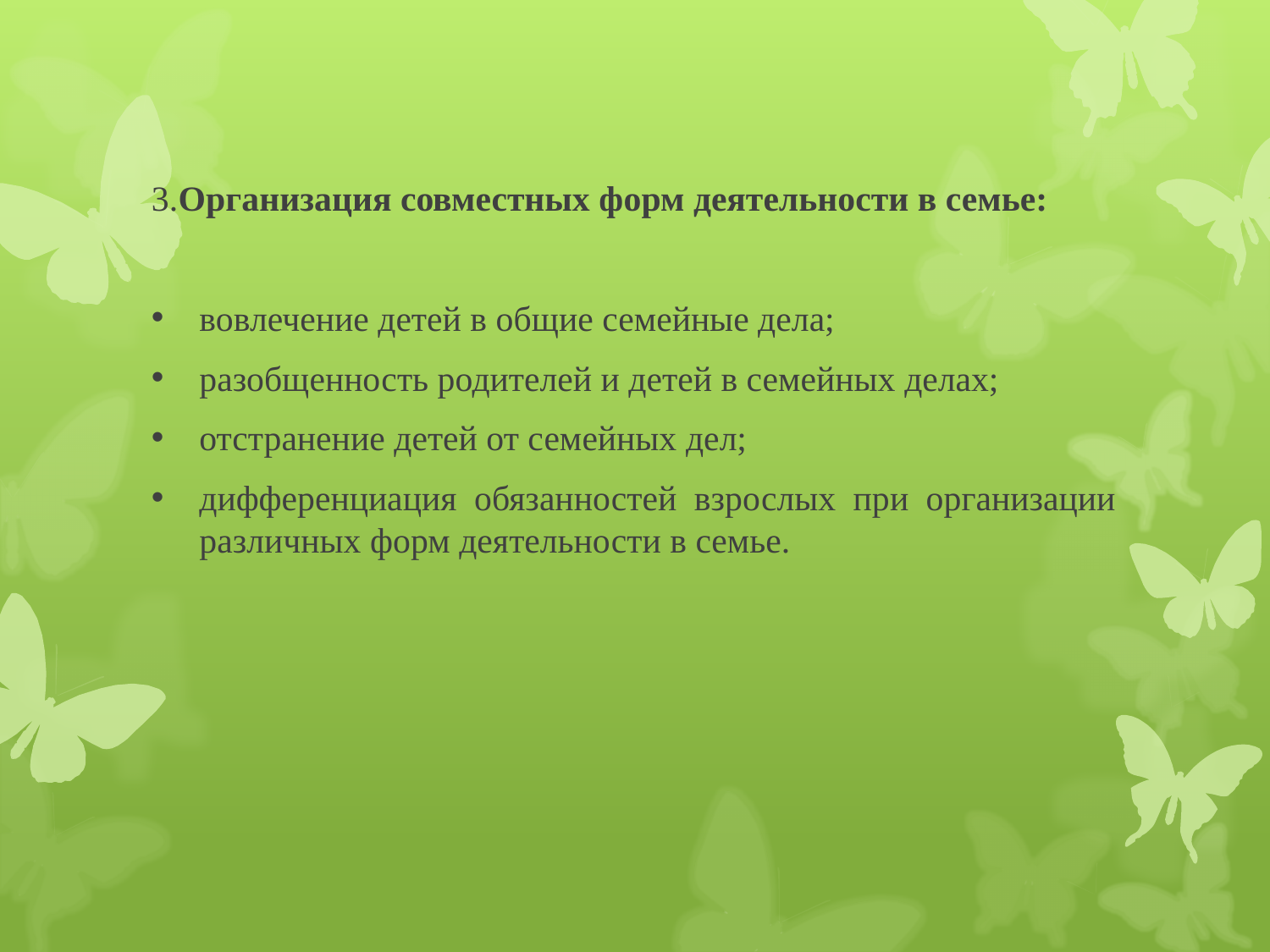

3.Организация совместных форм деятельности в семье:

вовлечение детей в общие семейные дела;
разобщенность родителей и детей в семейных делах;
отстранение детей от семейных дел;
дифференциация обязанностей взрослых при организации различных форм деятельности в семье.